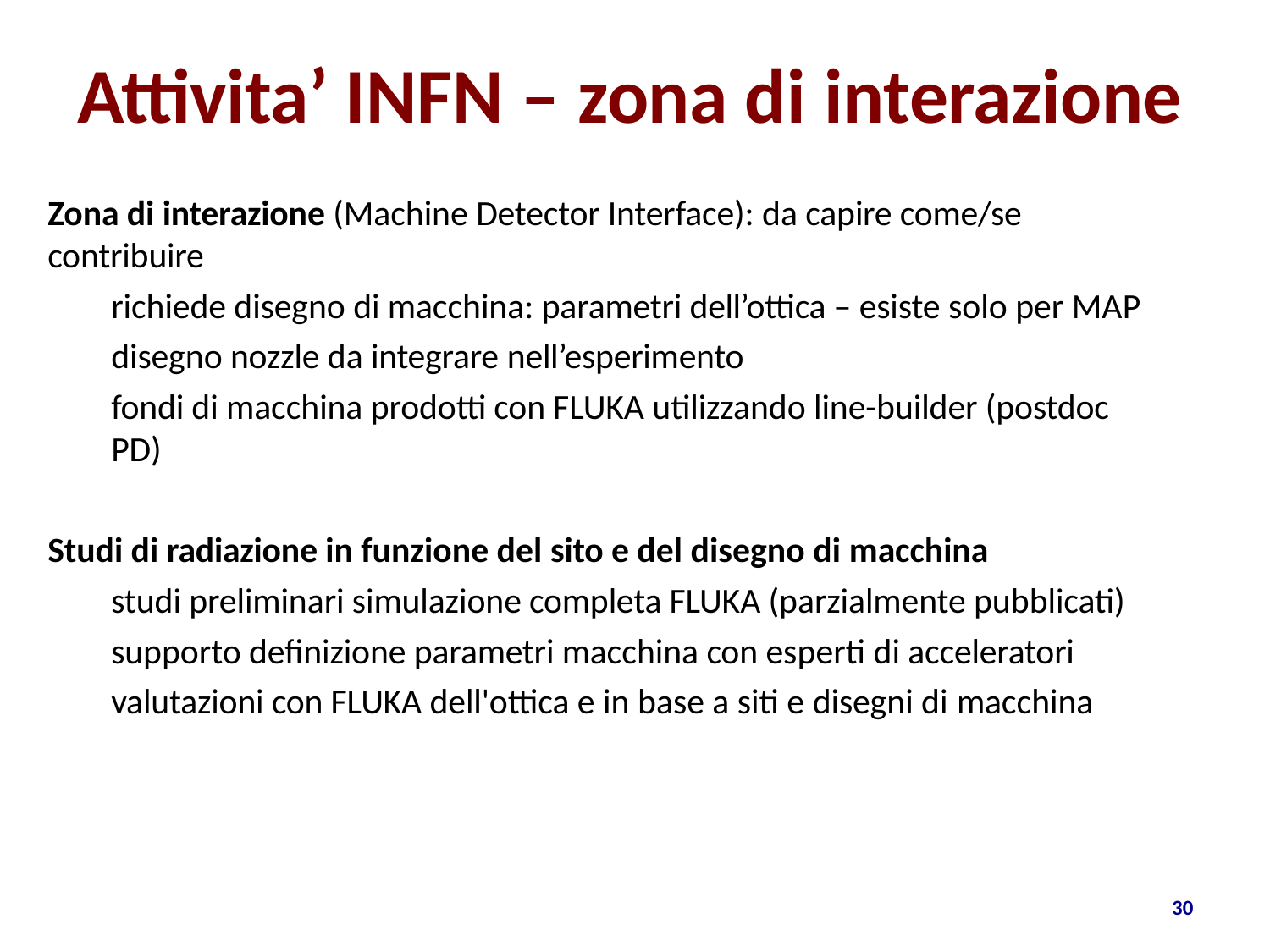

# Attivita’ INFN – zona di interazione
Zona di interazione (Machine Detector Interface): da capire come/se  contribuire
richiede disegno di macchina: parametri dell’ottica – esiste solo per MAP  disegno nozzle da integrare nell’esperimento
fondi di macchina prodotti con FLUKA utilizzando line-builder (postdoc PD)

Studi di radiazione in funzione del sito e del disegno di macchina
studi preliminari simulazione completa FLUKA (parzialmente pubblicati)  supporto definizione parametri macchina con esperti di acceleratori  valutazioni con FLUKA dell'ottica e in base a siti e disegni di macchina
30